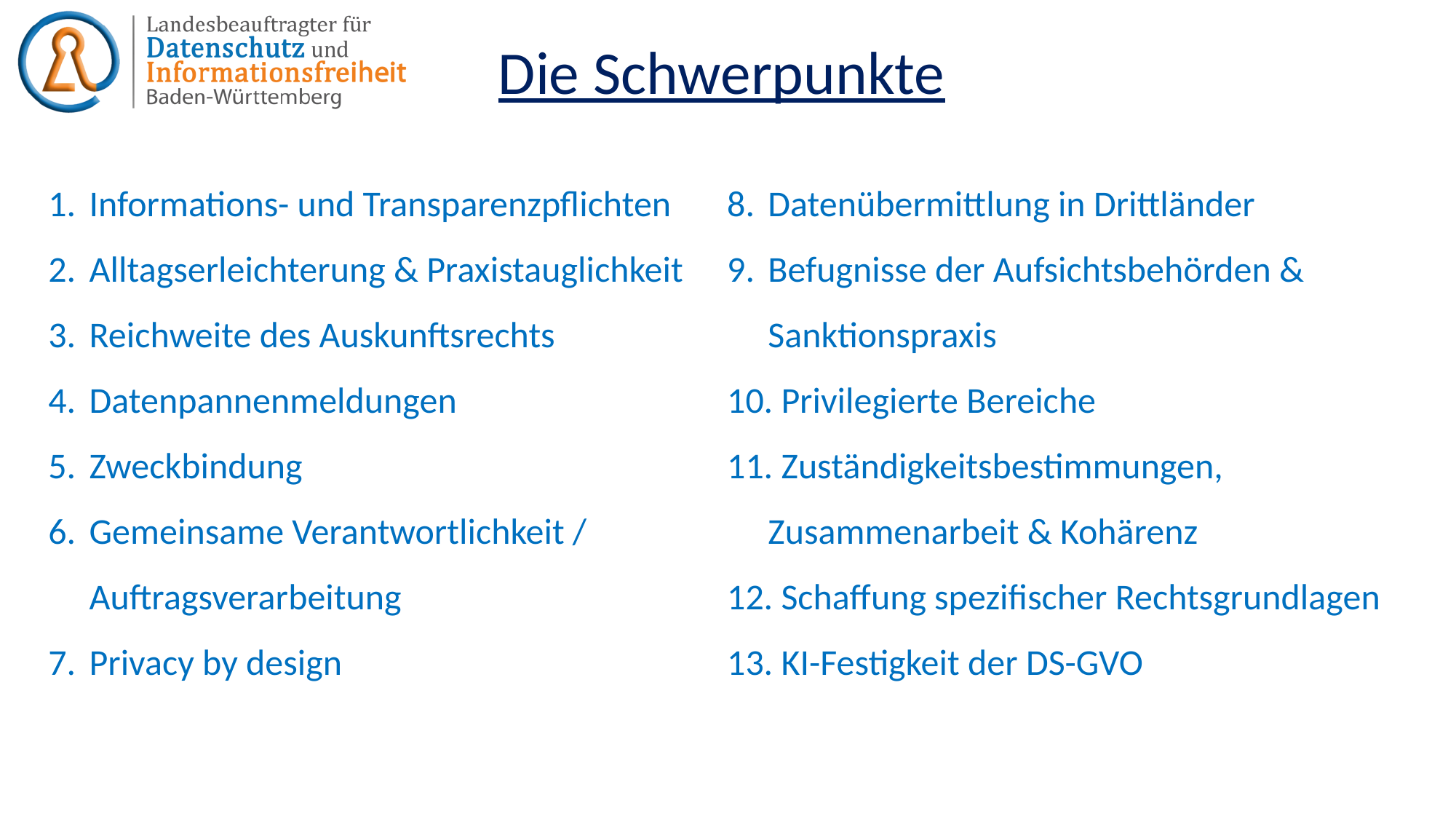

Die Schwerpunkte
Informations- und Transparenzpflichten
Alltagserleichterung & Praxistauglichkeit
Reichweite des Auskunftsrechts
Datenpannenmeldungen
Zweckbindung
Gemeinsame Verantwortlichkeit / Auftragsverarbeitung
Privacy by design

Datenübermittlung in Drittländer
Befugnisse der Aufsichtsbehörden & Sanktionspraxis
 Privilegierte Bereiche
 Zuständigkeitsbestimmungen, Zusammenarbeit & Kohärenz
 Schaffung spezifischer Rechtsgrundlagen
 KI-Festigkeit der DS-GVO